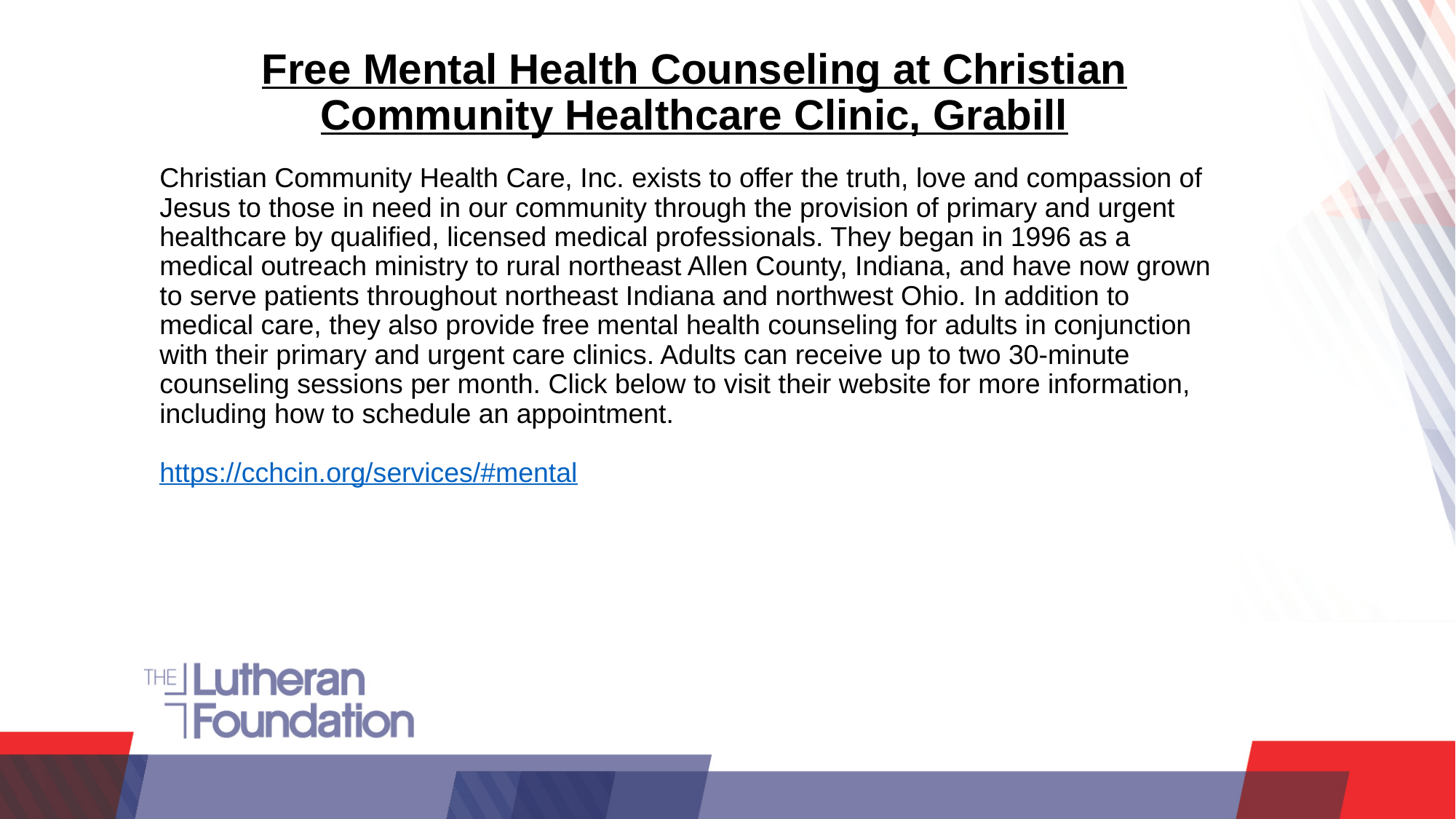

Free Mental Health Counseling at Christian Community Healthcare Clinic, Grabill

Christian Community Health Care, Inc. exists to offer the truth, love and compassion of Jesus to those in need in our community through the provision of primary and urgent healthcare by qualified, licensed medical professionals. They began in 1996 as a medical outreach ministry to rural northeast Allen County, Indiana, and have now grown to serve patients throughout northeast Indiana and northwest Ohio. In addition to medical care, they also provide free mental health counseling for adults in conjunction with their primary and urgent care clinics. Adults can receive up to two 30-minute counseling sessions per month. Click below to visit their website for more information, including how to schedule an appointment.

https://cchcin.org/services/#mental